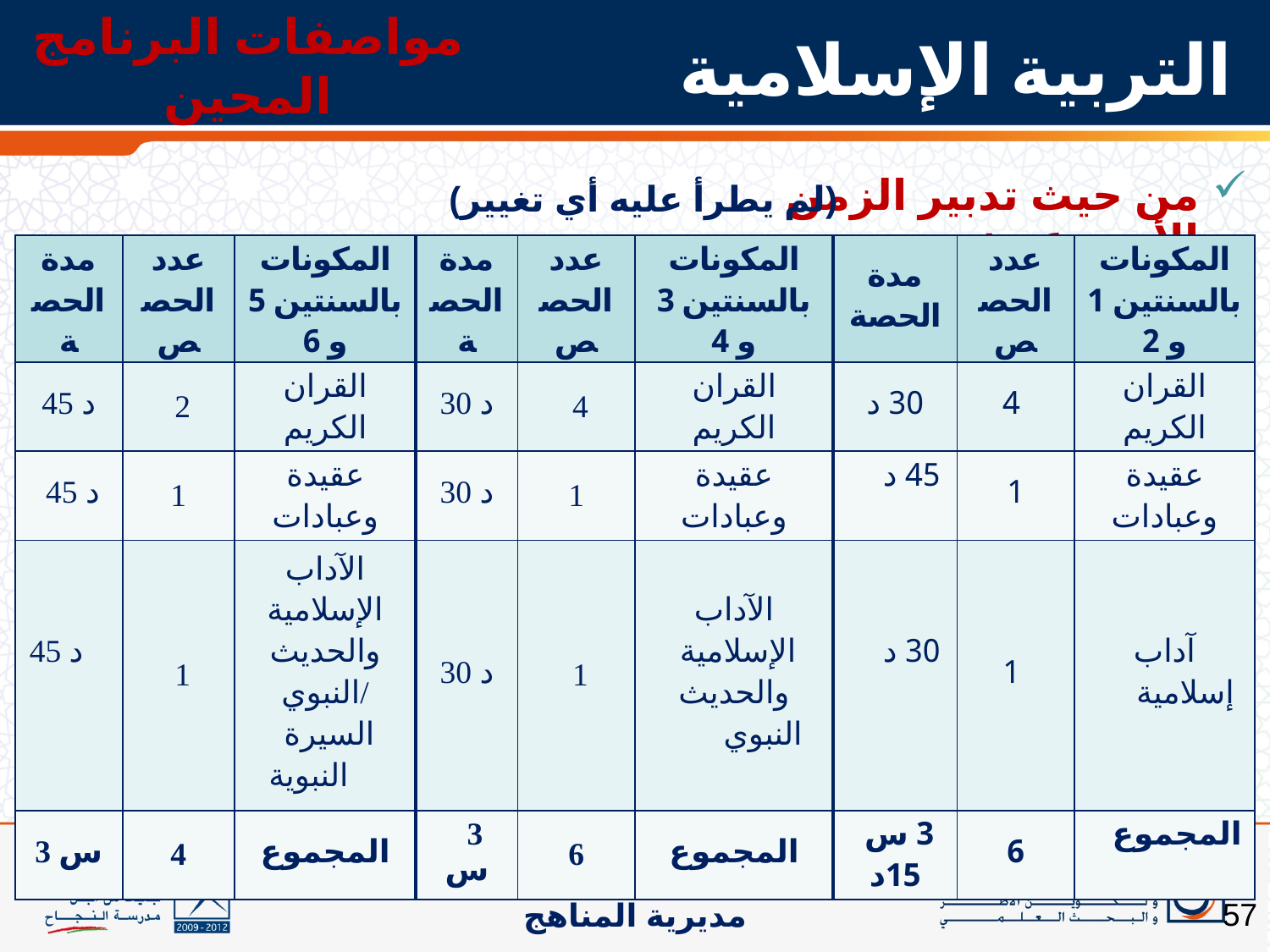

مواصفات البرنامج المحين
# التربية الإسلامية
(لم يطرأ عليه أي تغيير)
من حيث تدبير الزمن الأسبوعي:
| مدة الحصة | عدد الحصص | المكونات بالسنتين 5 و 6 | مدة الحصة | عدد الحصص | المكونات بالسنتين 3 و 4 | مدة الحصة | عدد الحصص | المكونات بالسنتين 1 و 2 |
| --- | --- | --- | --- | --- | --- | --- | --- | --- |
| 45 د | 2 | القران الكريم | 30 د | 4 | القران الكريم | 30 د | 4 | القران الكريم |
| 45 د | 1 | عقيدة وعبادات | 30 د | 1 | عقيدة وعبادات | 45 د | 1 | عقيدة وعبادات |
| 45 د | 1 | الآداب الإسلامية والحديث النبوي/ السيرة النبوية | 30 د | 1 | الآداب الإسلامية والحديث النبوي | 30 د | 1 | آداب إسلامية |
| 3 س | 4 | المجموع | 3 س | 6 | المجموع | 3 س 15د | 6 | المجموع |
57
مديرية المناهج